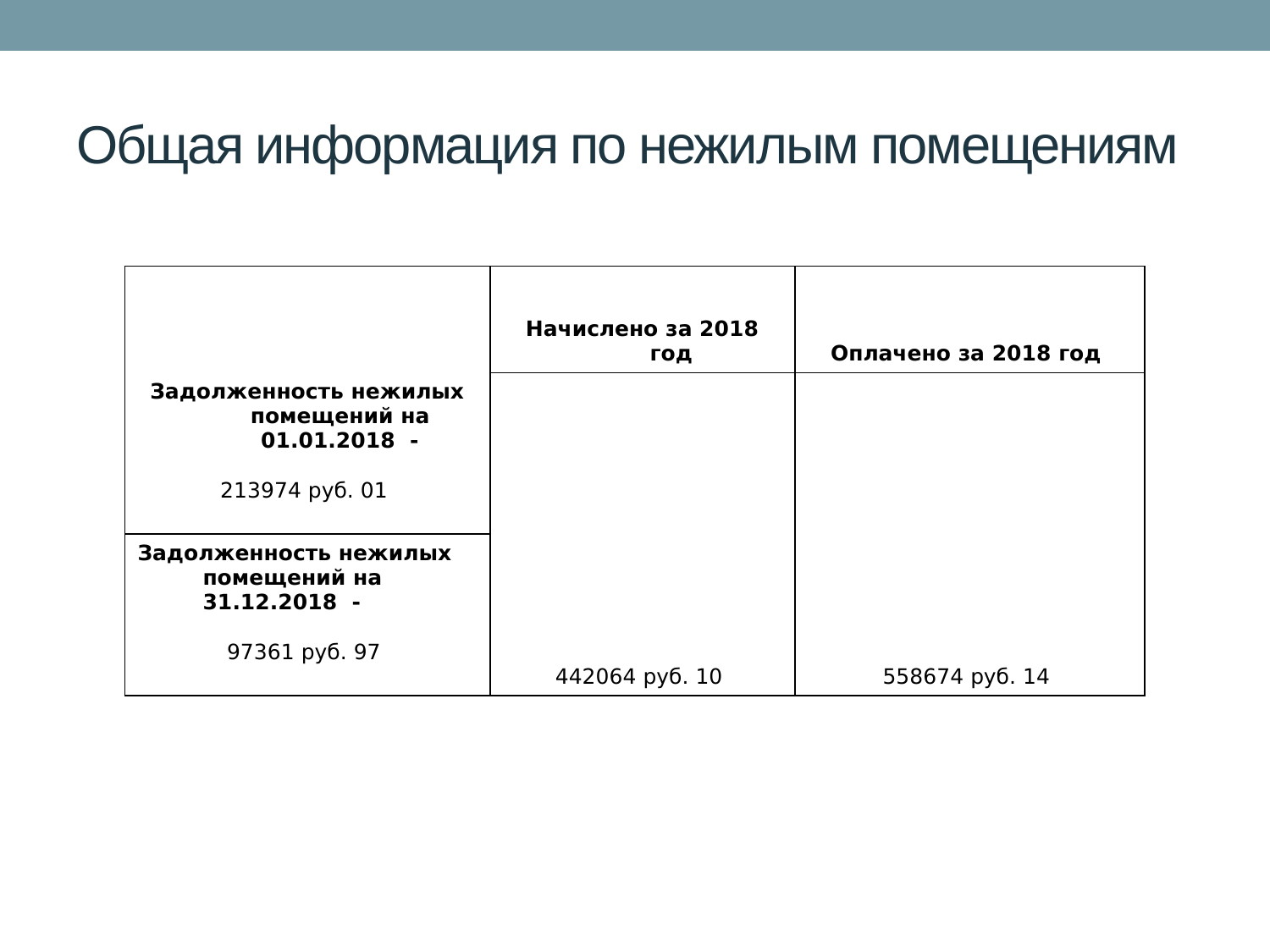

# Общая информация по нежилым помещениям
| Задолженность нежилых помещений на 01.01.2018 - 213974 руб. 01 | Начислено за 2018 год | Оплачено за 2018 год |
| --- | --- | --- |
|  | 442064 руб. 10 | 558674 руб. 14 |
| Задолженность нежилых помещений на 31.12.2018 - 97361 руб. 97 |  |  |